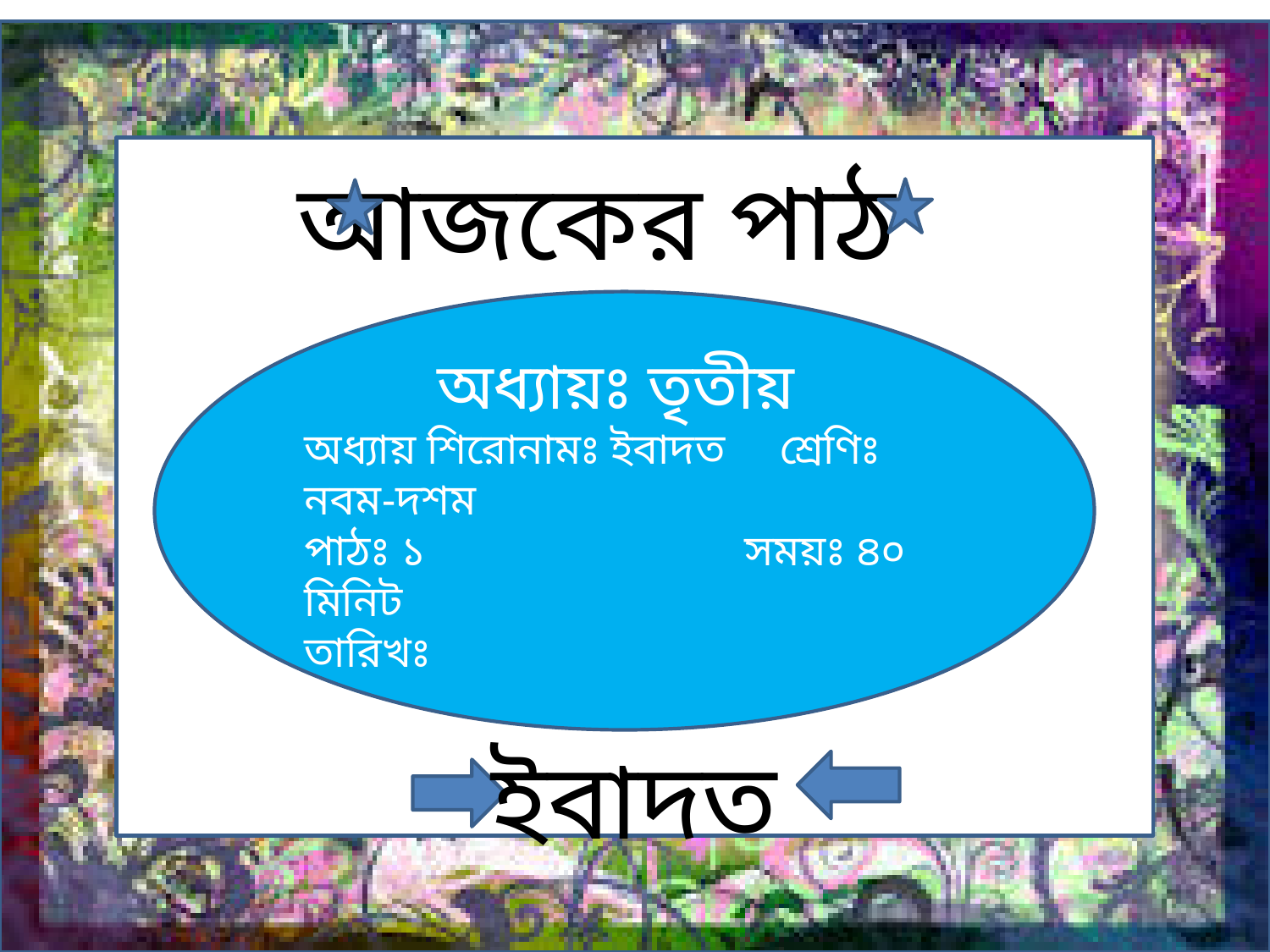

আজকের পাঠ

অধ্যায়ঃ তৃতীয়
অধ্যায় শিরোনামঃ ইবাদত     শ্রেণিঃ নবম-দশম
পাঠঃ ১                             সময়ঃ ৪০ মিনিট                                               তারিখঃ
ইবাদত